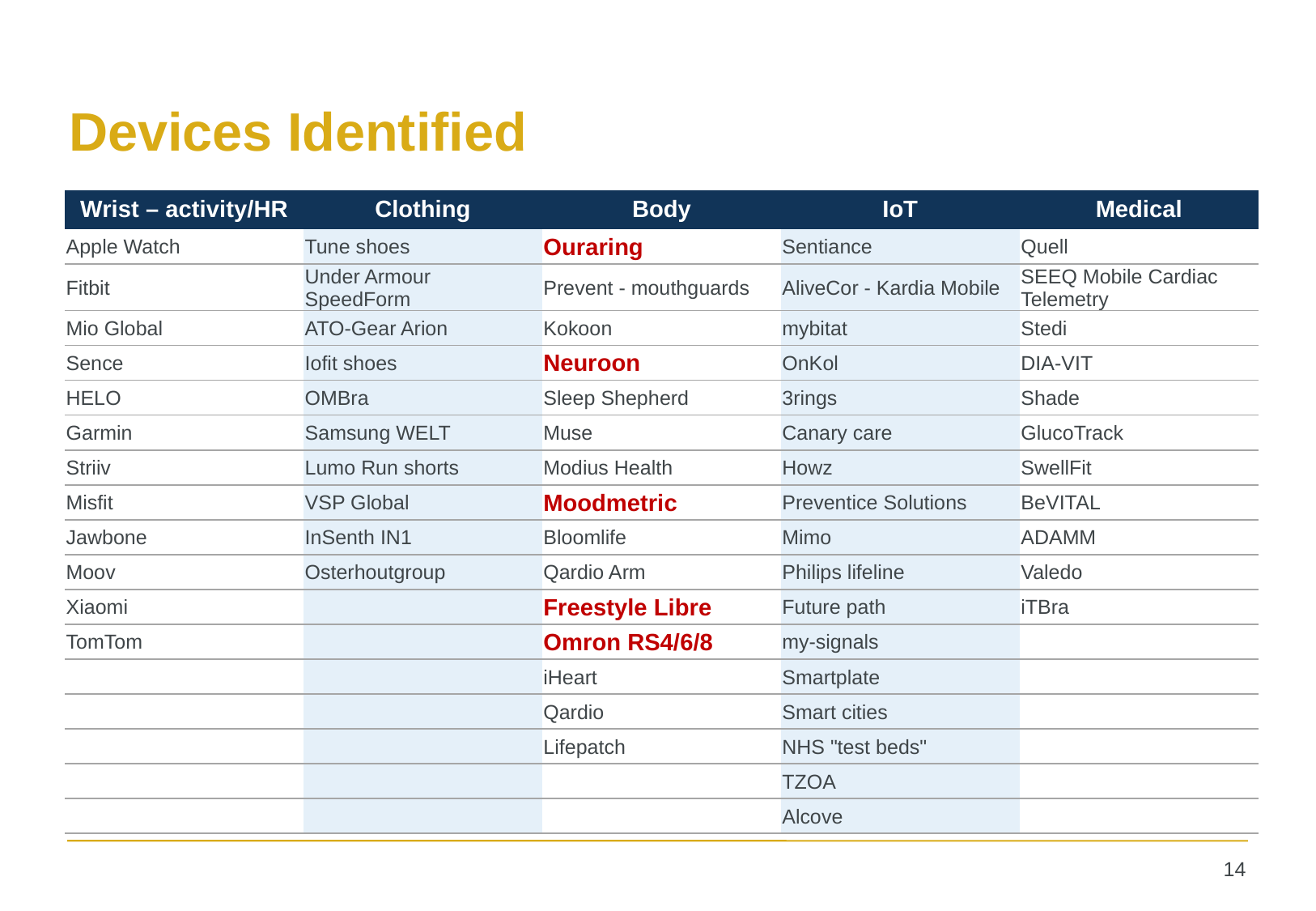

# Devices Identified
| Wrist – activity/HR | Clothing | Body | IoT | Medical |
| --- | --- | --- | --- | --- |
| Apple Watch | Tune shoes | Ouraring | Sentiance | Quell |
| Fitbit | Under Armour SpeedForm | Prevent - mouthguards | AliveCor - Kardia Mobile | SEEQ Mobile Cardiac Telemetry |
| Mio Global | ATO-Gear Arion | Kokoon | mybitat | Stedi |
| Sence | Iofit shoes | Neuroon | OnKol | DIA-VIT |
| HELO | OMBra | Sleep Shepherd | 3rings | Shade |
| Garmin | Samsung WELT | Muse | Canary care | GlucoTrack |
| Striiv | Lumo Run shorts | Modius Health | Howz | SwellFit |
| Misfit | VSP Global | Moodmetric | Preventice Solutions | BeVITAL |
| Jawbone | InSenth IN1 | Bloomlife | Mimo | ADAMM |
| Moov | Osterhoutgroup | Qardio Arm | Philips lifeline | Valedo |
| Xiaomi |  | Freestyle Libre | Future path | iTBra |
| TomTom |  | Omron RS4/6/8 | my-signals |  |
|  |  | iHeart | Smartplate |  |
|  |  | Qardio | Smart cities |  |
|  |  | Lifepatch | NHS "test beds" |  |
|  |  |  | TZOA |  |
|  |  |  | Alcove |  |
14